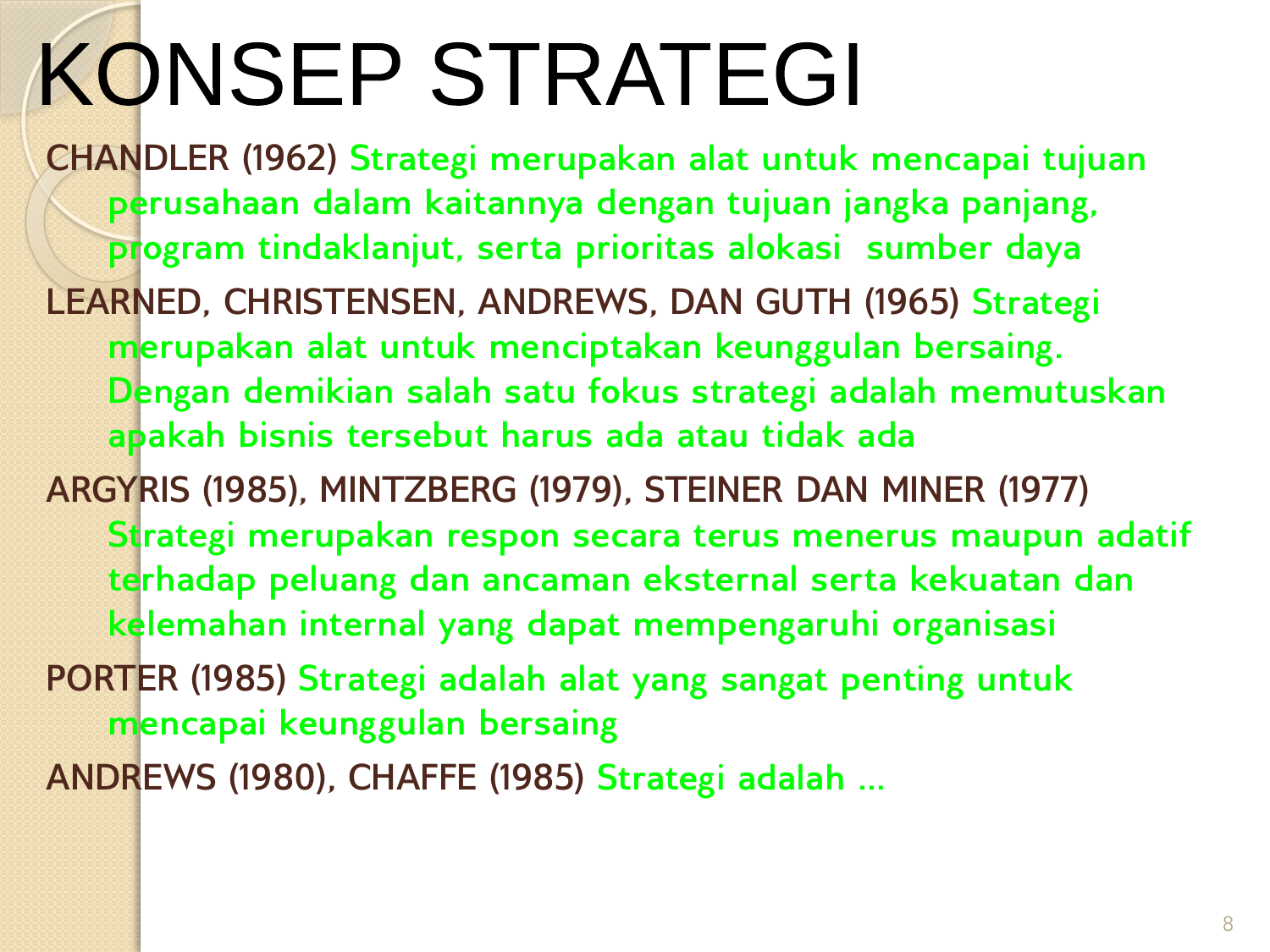

KONSEP STRATEGI
CHANDLER (1962) Strategi merupakan alat untuk mencapai tujuan perusahaan dalam kaitannya dengan tujuan jangka panjang, program tindaklanjut, serta prioritas alokasi  sumber daya

LEARNED, CHRISTENSEN, ANDREWS, DAN GUTH (1965) Strategi merupakan alat untuk menciptakan keunggulan bersaing. Dengan demikian salah satu fokus strategi adalah memutuskan apakah bisnis tersebut harus ada atau tidak ada

ARGYRIS (1985), MINTZBERG (1979), STEINER DAN MINER (1977) Strategi merupakan respon secara terus menerus maupun adatif terhadap peluang dan ancaman eksternal serta kekuatan dan kelemahan internal yang dapat mempengaruhi organisasi

PORTER (1985) Strategi adalah alat yang sangat penting untuk mencapai keunggulan bersaing

ANDREWS (1980), CHAFFE (1985) Strategi adalah …
8